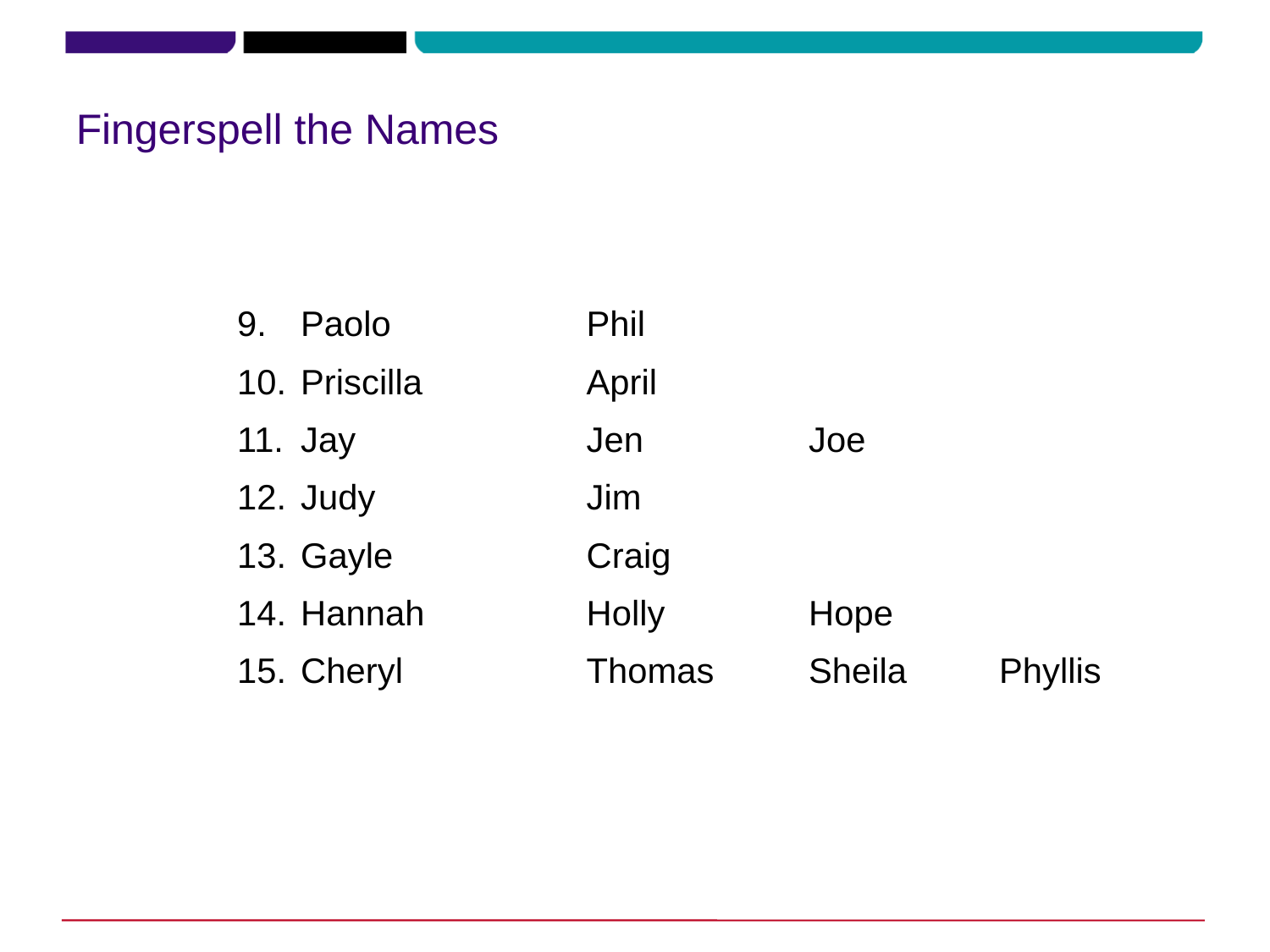

# Fingerspell the Names
Paolo	Phil
Priscilla	April
Jay	Jen	Joe
Judy	Jim
Gayle	Craig
Hannah	Holly	Hope
Cheryl	Thomas	Sheila	Phyllis